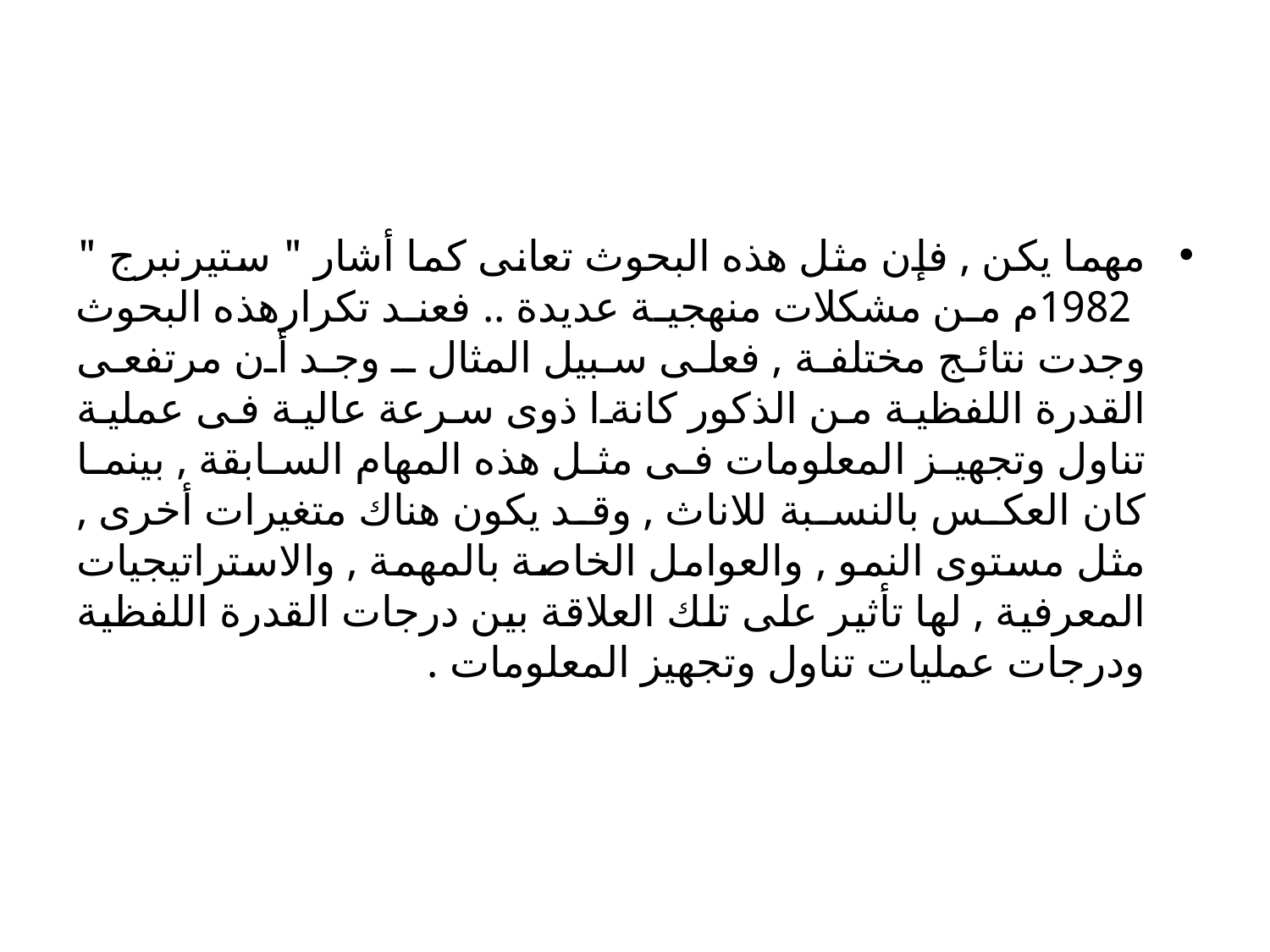

#
مهما يكن , فإن مثل هذه البحوث تعانى كما أشار " ستيرنبرج " 1982م من مشكلات منهجية عديدة .. فعند تكرارهذه البحوث وجدت نتائج مختلفة , فعلى سبيل المثال ـ وجد أن مرتفعى القدرة اللفظية من الذكور كانةا ذوى سرعة عالية فى عملية تناول وتجهيز المعلومات فى مثل هذه المهام السابقة , بينما كان العكس بالنسبة للاناث , وقد يكون هناك متغيرات أخرى , مثل مستوى النمو , والعوامل الخاصة بالمهمة , والاستراتيجيات المعرفية , لها تأثير على تلك العلاقة بين درجات القدرة اللفظية ودرجات عمليات تناول وتجهيز المعلومات .